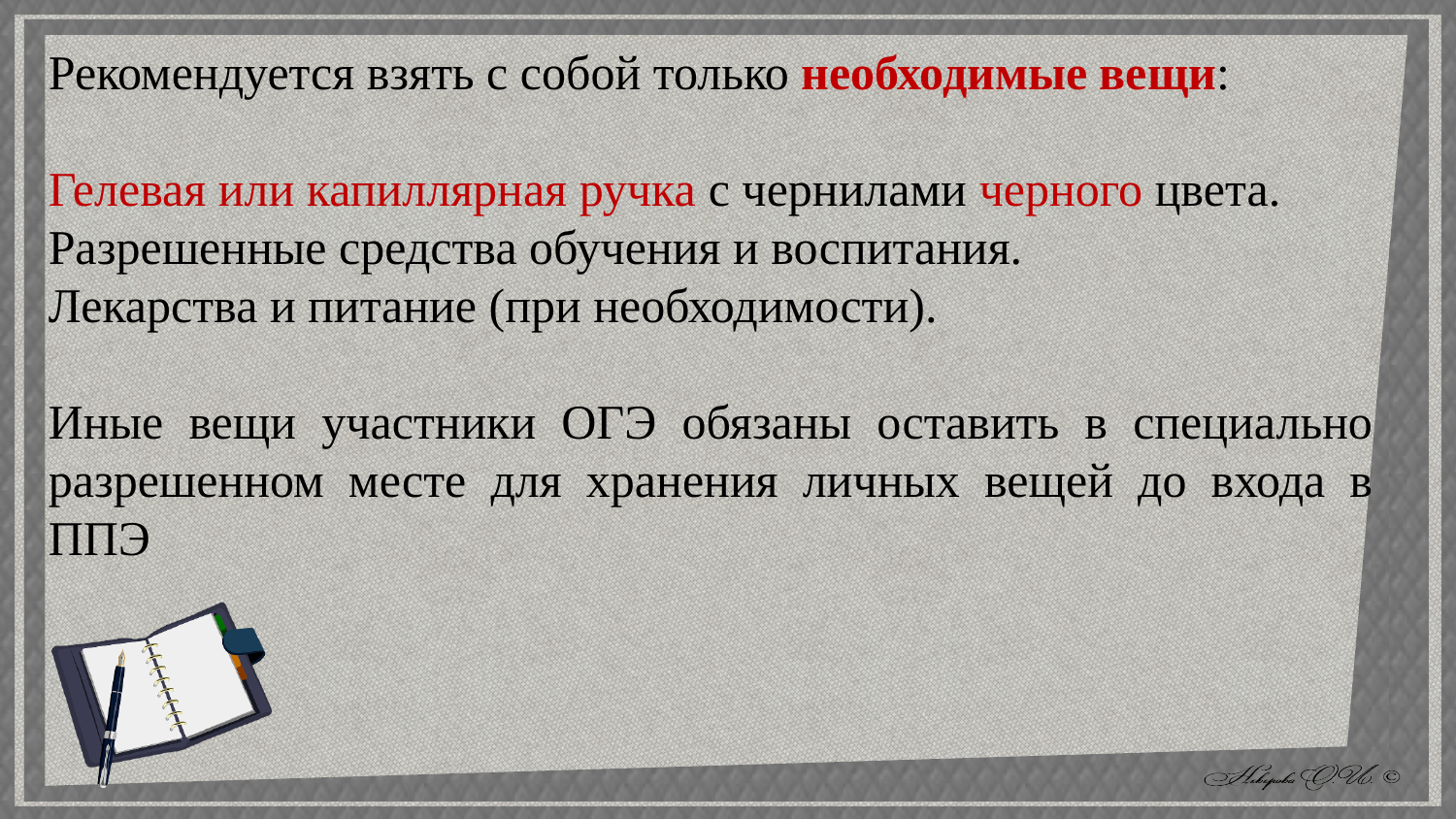

Рекомендуется взять с собой только необходимые вещи:

Гелевая или капиллярная ручка с чернилами черного цвета.
Разрешенные средства обучения и воспитания.
Лекарства и питание (при необходимости).

Иные вещи участники ОГЭ обязаны оставить в специально разрешенном месте для хранения личных вещей до входа в ППЭ